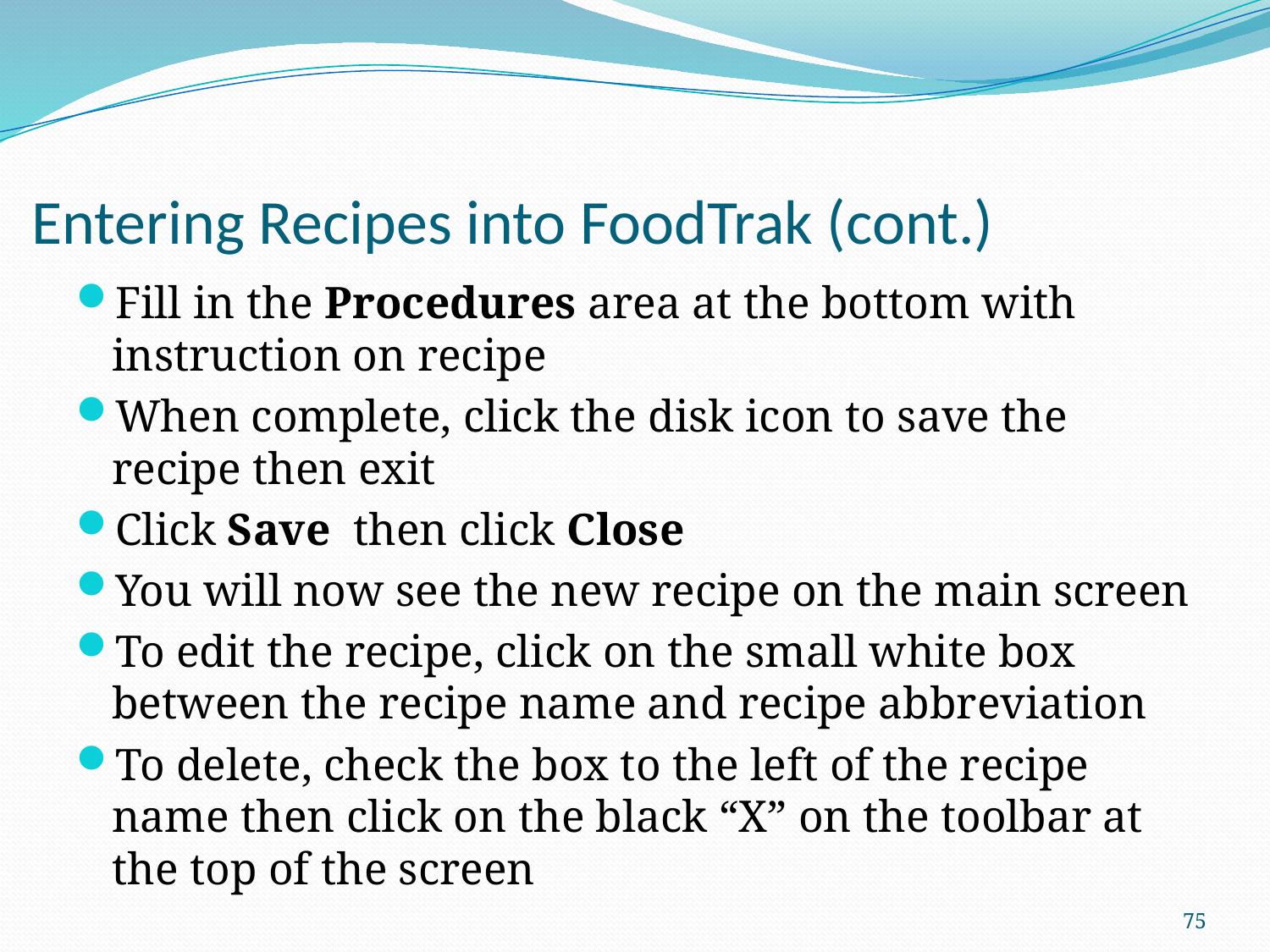

# Entering Recipes into FoodTrak (cont.)
Fill in the Procedures area at the bottom with instruction on recipe
When complete, click the disk icon to save the recipe then exit
Click Save  then click Close
You will now see the new recipe on the main screen
To edit the recipe, click on the small white box between the recipe name and recipe abbreviation
To delete, check the box to the left of the recipe name then click on the black “X” on the toolbar at the top of the screen

75